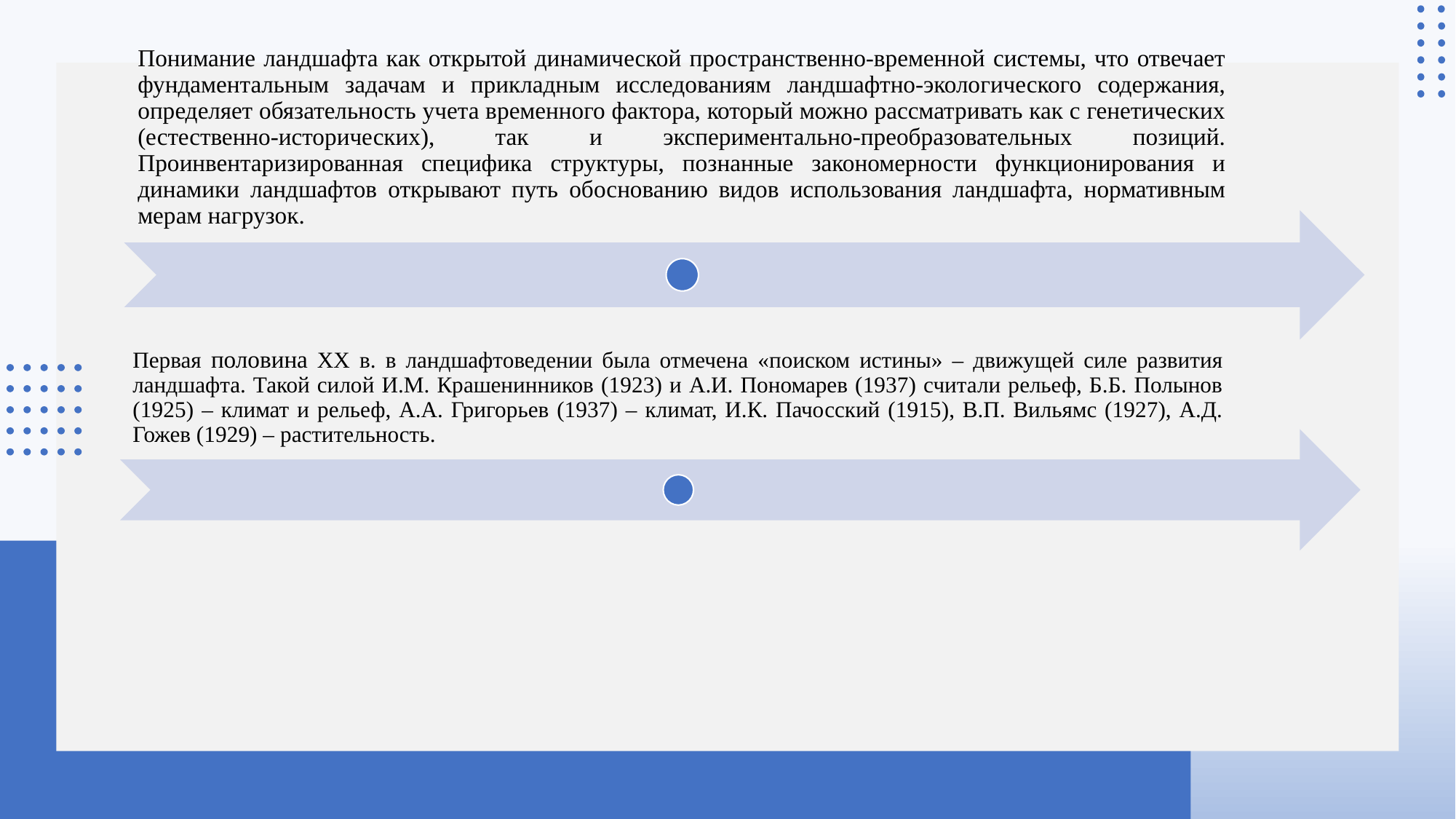

Понимание ландшафта как открытой динамической пространственно-временной системы, что отвечает фундаментальным задачам и прикладным исследованиям ландшафтно-экологического содержания, определяет обязательность учета временного фактора, который можно рассматривать как с генетических (естественно-исторических), так и экспериментально-преобразовательных позиций. Проинвентаризированная специфика структуры, познанные закономерности функционирования и динамики ландшафтов открывают путь обоснованию видов использования ландшафта, нормативным мерам нагрузок.
Первая половина ХХ в. в ландшафтоведении была отмечена «поиском истины» – движущей силе развития ландшафта. Такой силой И.М. Крашенинников (1923) и А.И. Пономарев (1937) считали рельеф, Б.Б. Полынов (1925) – климат и рельеф, А.А. Григорьев (1937) – климат, И.К. Пачосский (1915), В.П. Вильямс (1927), А.Д. Гожев (1929) – растительность.